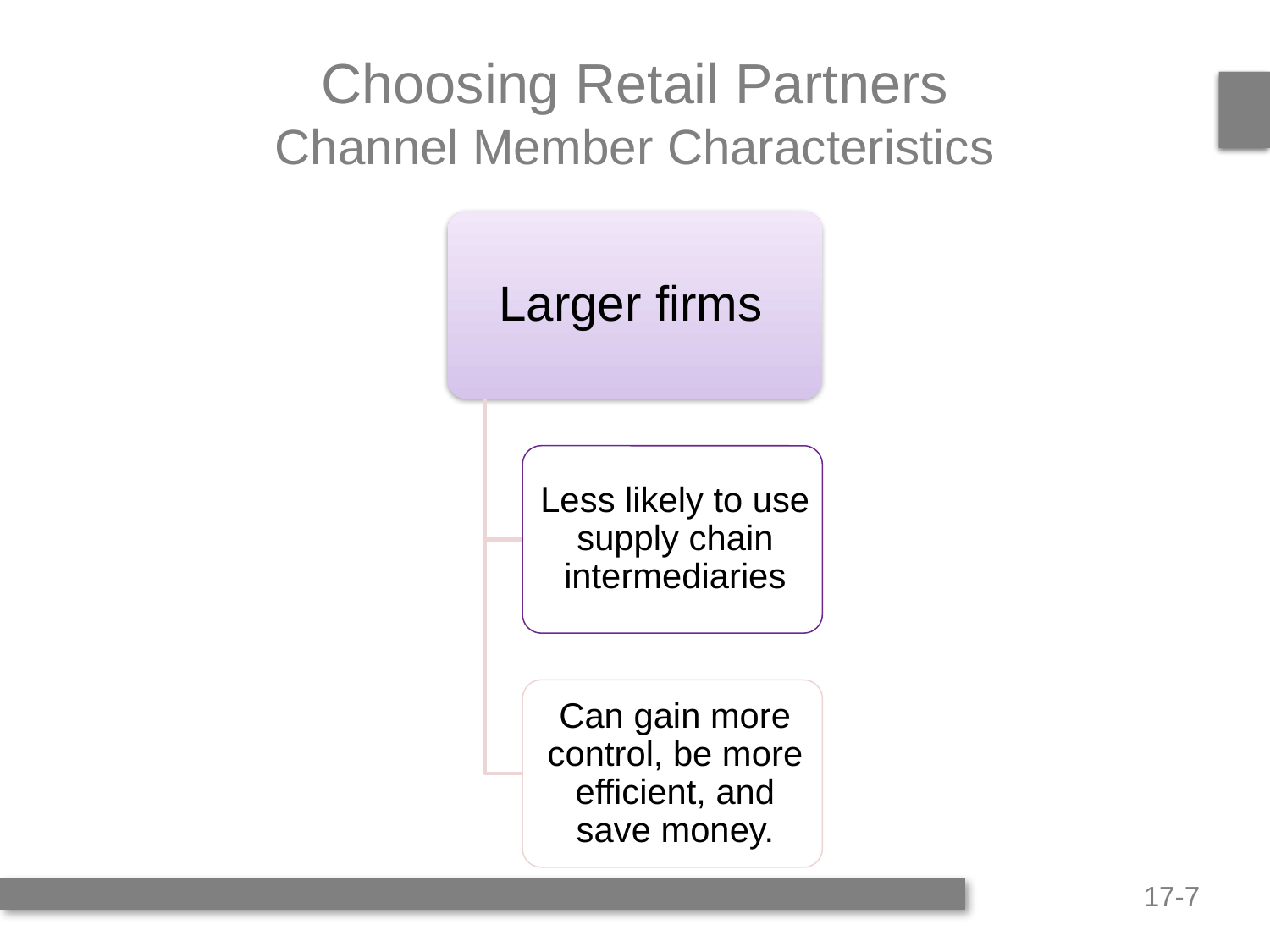

# Choosing Retail Partners Channel Member Characteristics
Larger firms
Less likely to use supply chain intermediaries
Can gain more control, be more efficient, and save money.